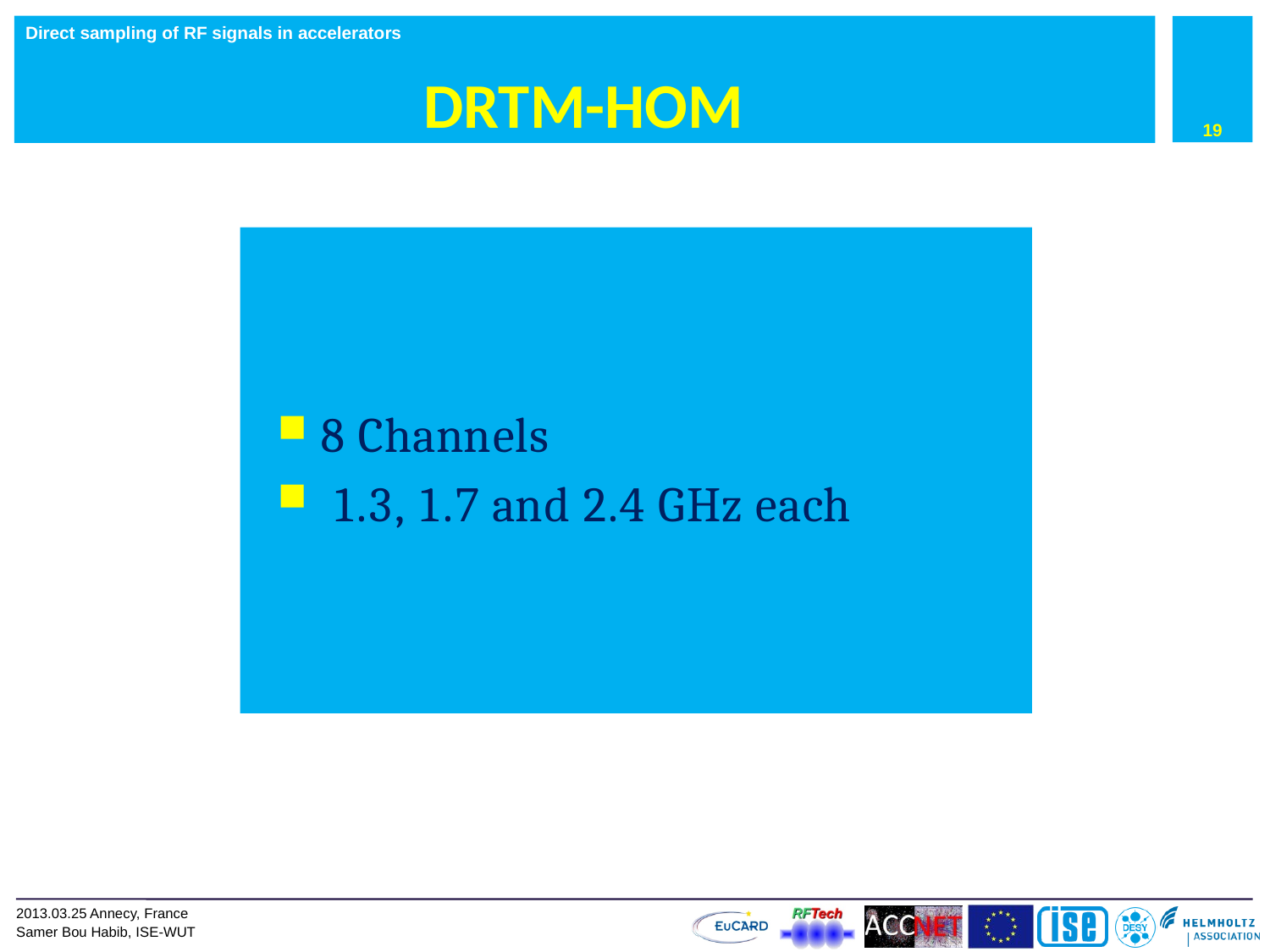

19
# DRTM-HOM
8 Channels
 1.3, 1.7 and 2.4 GHz each
2013.03.25 Annecy, France
Samer Bou Habib, ISE-WUT